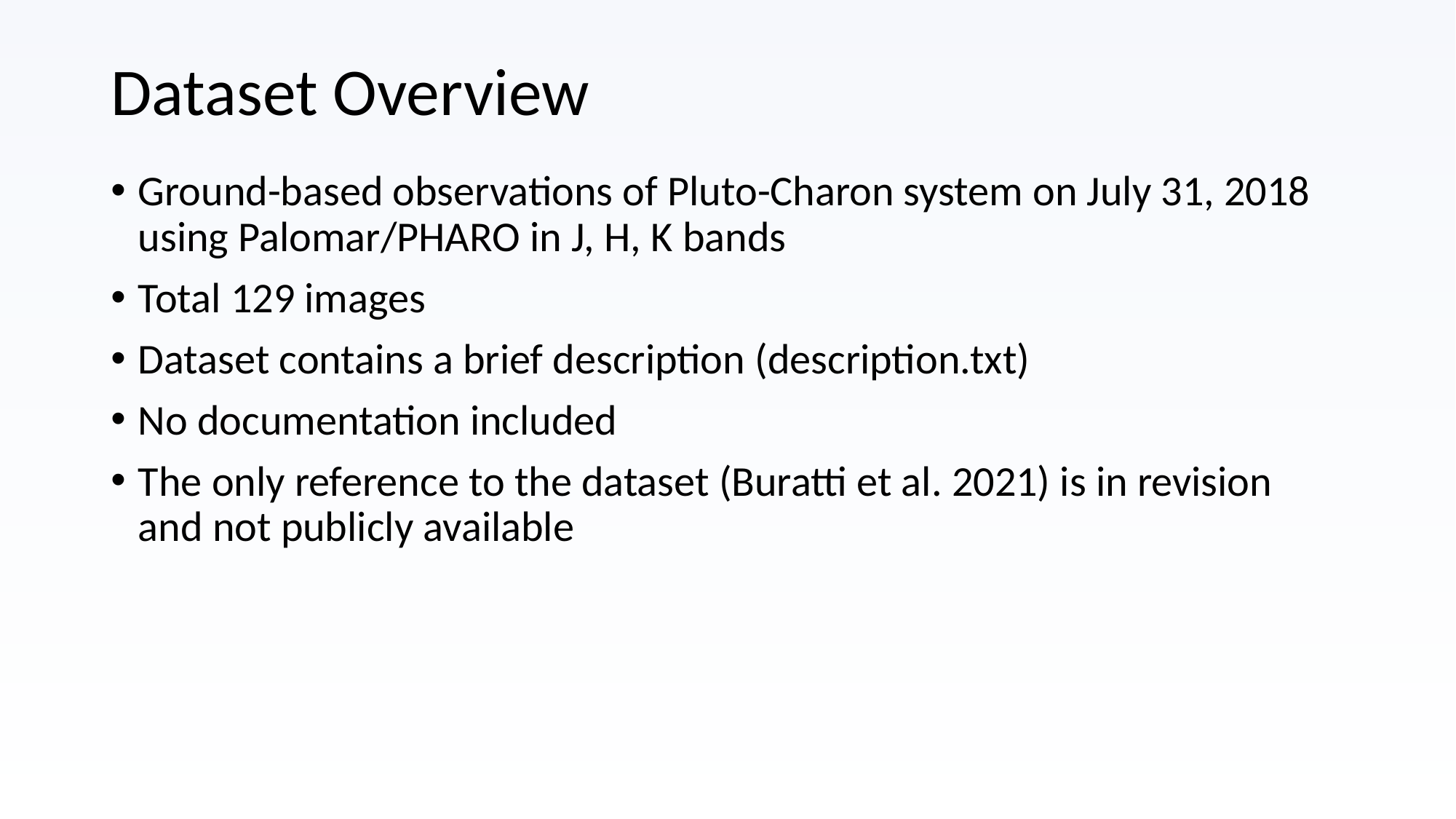

# Dataset Overview
Ground-based observations of Pluto-Charon system on July 31, 2018 using Palomar/PHARO in J, H, K bands
Total 129 images
Dataset contains a brief description (description.txt)
No documentation included
The only reference to the dataset (Buratti et al. 2021) is in revision and not publicly available